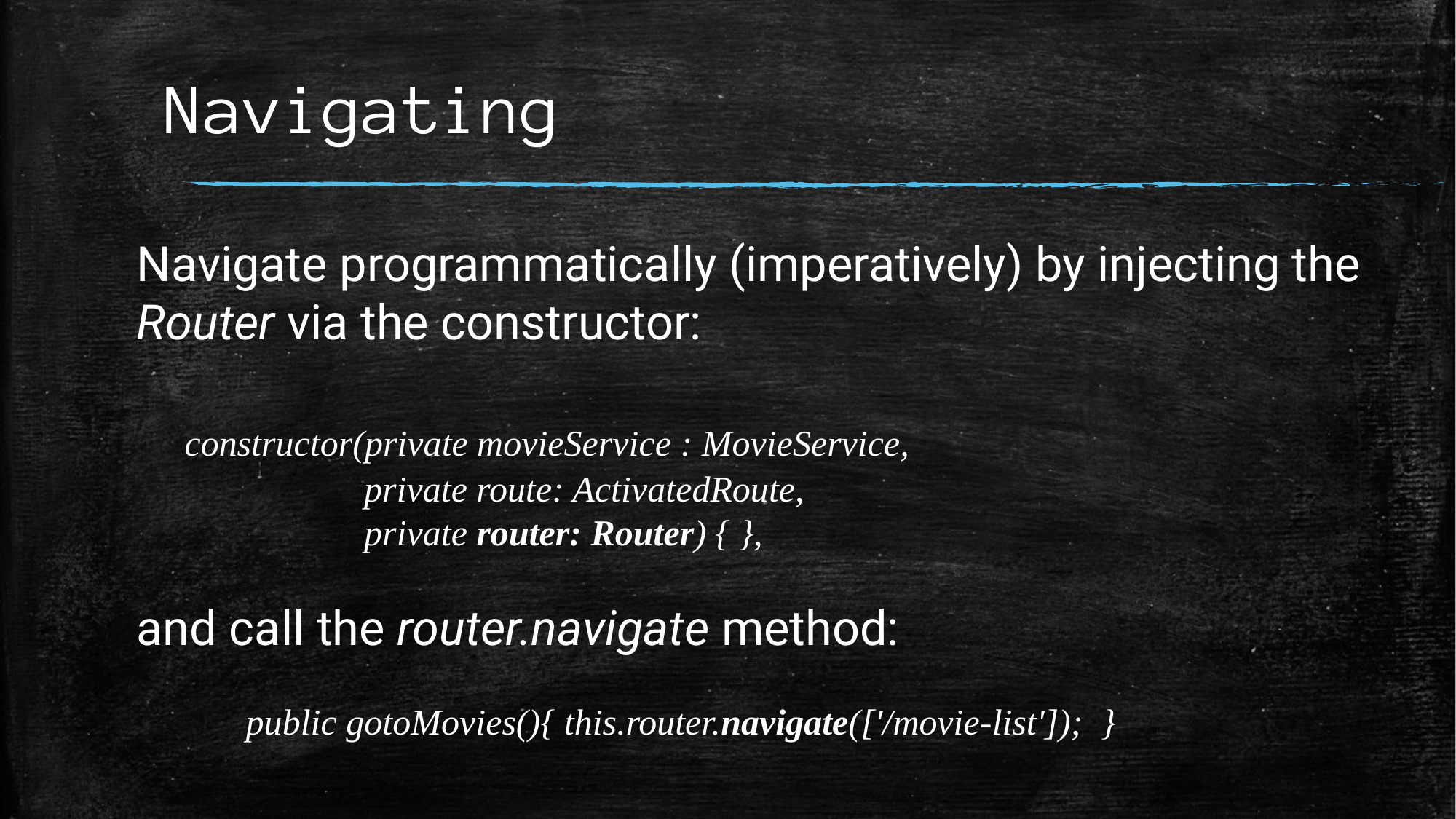

# Navigating
Navigate programmatically (imperatively) by injecting the Router via the constructor:
    constructor(private movieService : MovieService,
 		 private route: ActivatedRoute,
                         private router: Router) { },

and call the router.navigate method:
	public gotoMovies(){ this.router.navigate(['/movie-list']);  }